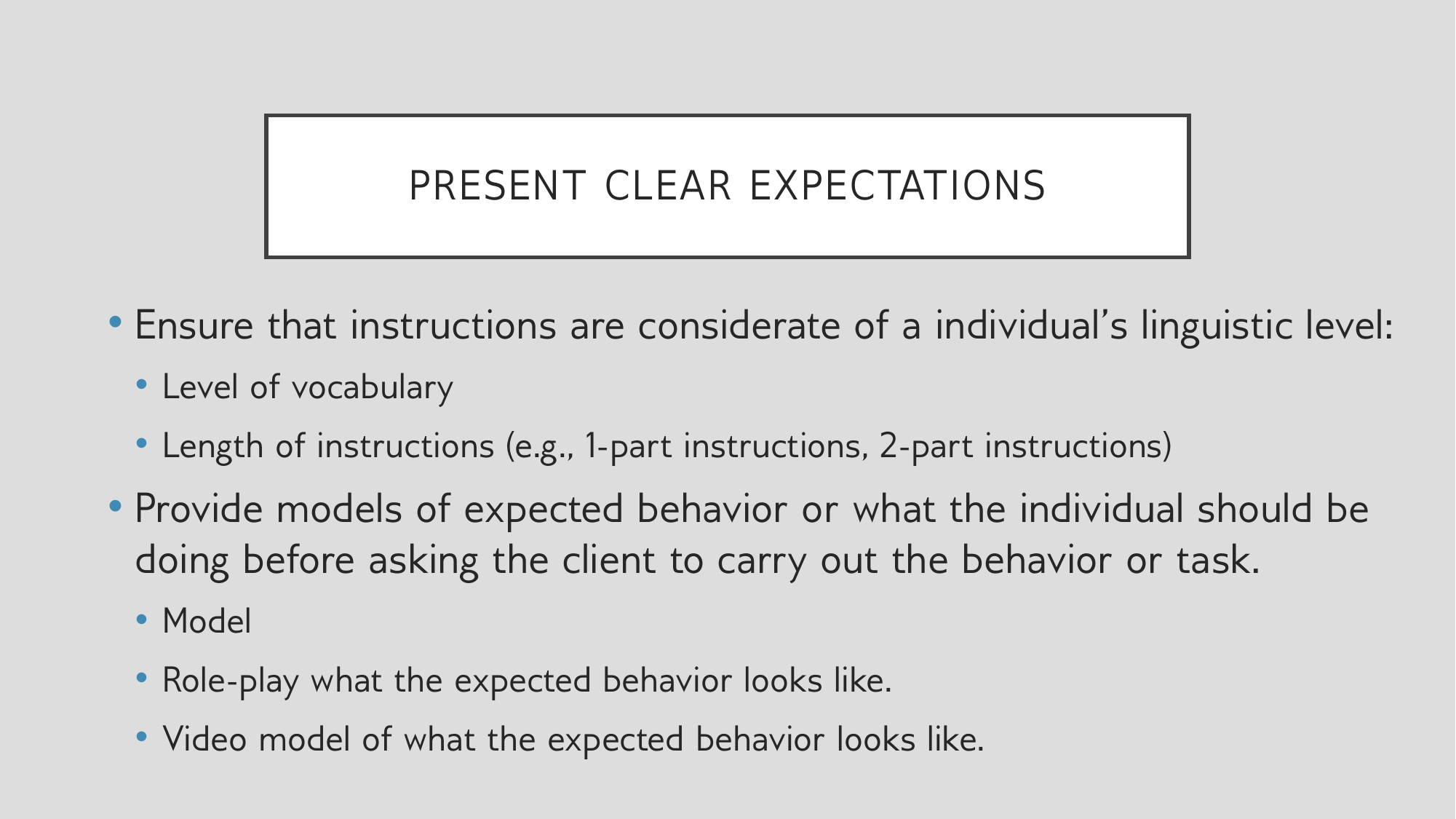

# Present Clear Expectations
Ensure that instructions are considerate of a individual’s linguistic level:
Level of vocabulary
Length of instructions (e.g., 1-part instructions, 2-part instructions)
Provide models of expected behavior or what the individual should be doing before asking the client to carry out the behavior or task.
Model
Role-play what the expected behavior looks like.
Video model of what the expected behavior looks like.